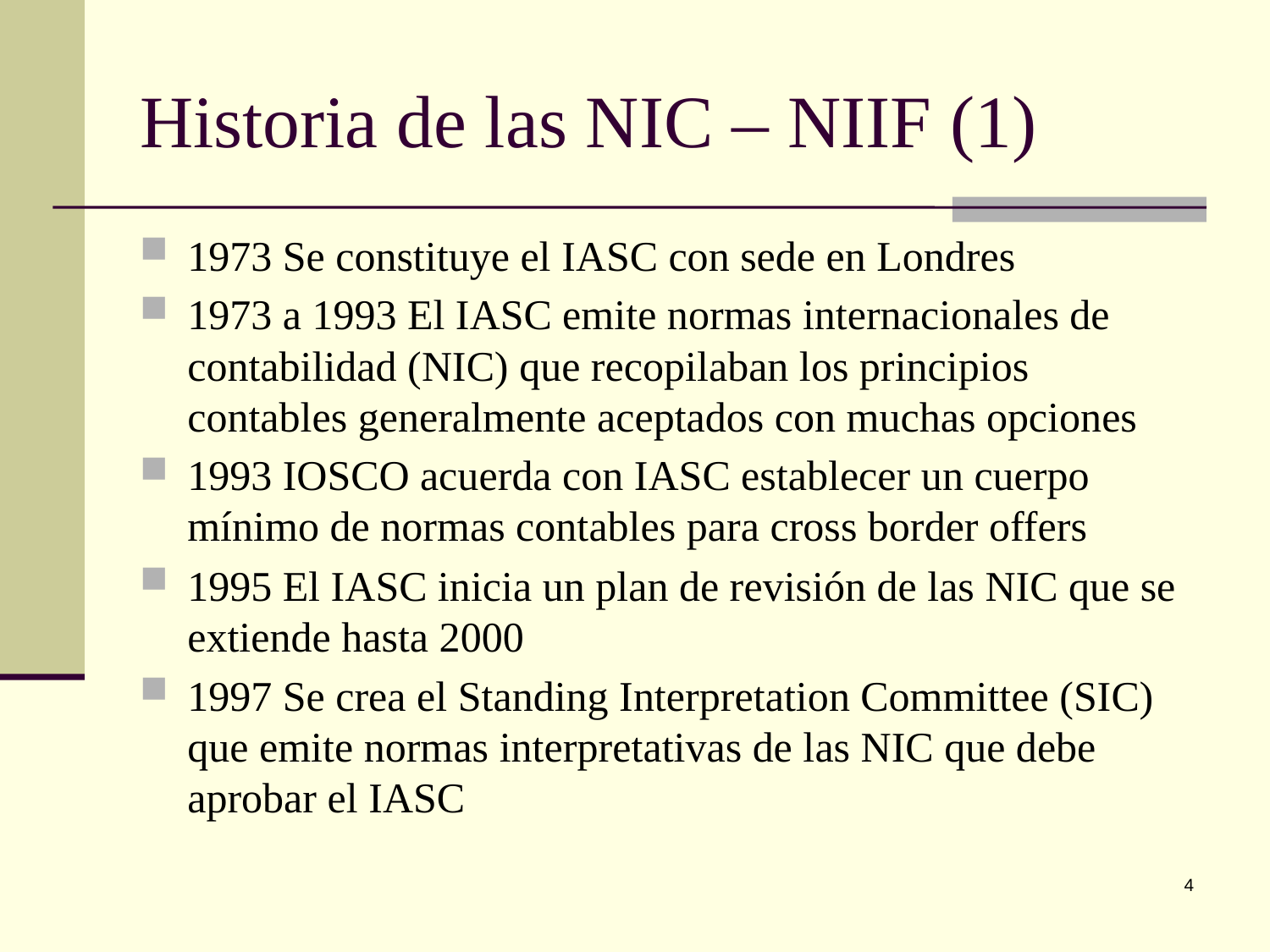

# Historia de las NIC – NIIF (1)
1973 Se constituye el IASC con sede en Londres
1973 a 1993 El IASC emite normas internacionales de contabilidad (NIC) que recopilaban los principios contables generalmente aceptados con muchas opciones
1993 IOSCO acuerda con IASC establecer un cuerpo mínimo de normas contables para cross border offers
1995 El IASC inicia un plan de revisión de las NIC que se extiende hasta 2000
1997 Se crea el Standing Interpretation Committee (SIC) que emite normas interpretativas de las NIC que debe aprobar el IASC

4